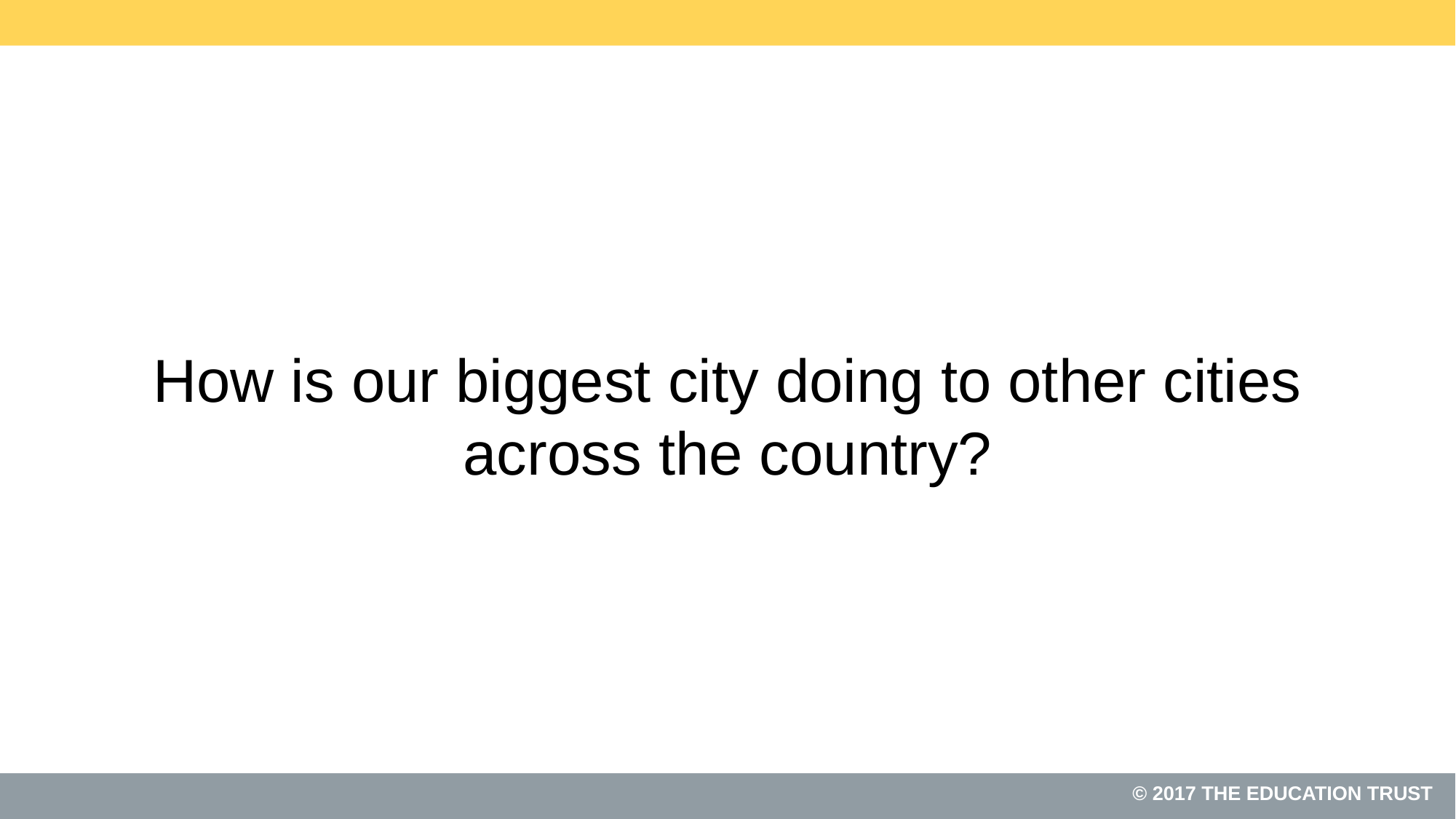

# How is our biggest city doing to other cities across the country?